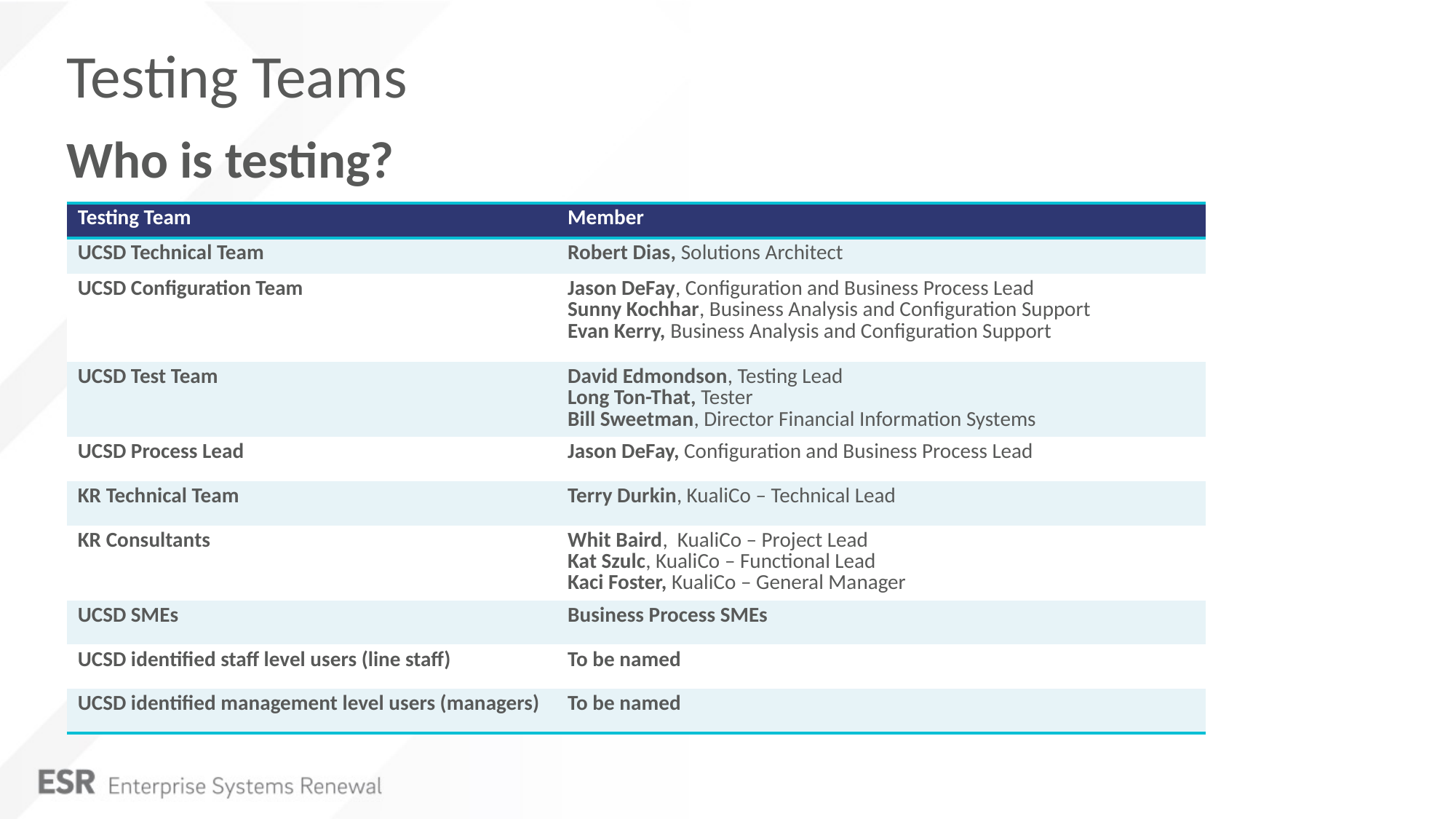

# Testing Teams
Who is testing?
| Testing Team | Member |
| --- | --- |
| UCSD Technical Team | Robert Dias, Solutions Architect |
| UCSD Configuration Team | Jason DeFay, Configuration and Business Process Lead Sunny Kochhar, Business Analysis and Configuration Support Evan Kerry, Business Analysis and Configuration Support |
| UCSD Test Team | David Edmondson, Testing Lead Long Ton-That, Tester Bill Sweetman, Director Financial Information Systems |
| UCSD Process Lead | Jason DeFay, Configuration and Business Process Lead |
| KR Technical Team | Terry Durkin, KualiCo – Technical Lead |
| KR Consultants | Whit Baird, KualiCo – Project Lead Kat Szulc, KualiCo – Functional Lead Kaci Foster, KualiCo – General Manager |
| UCSD SMEs | Business Process SMEs |
| UCSD identified staff level users (line staff) | To be named |
| UCSD identified management level users (managers) | To be named |